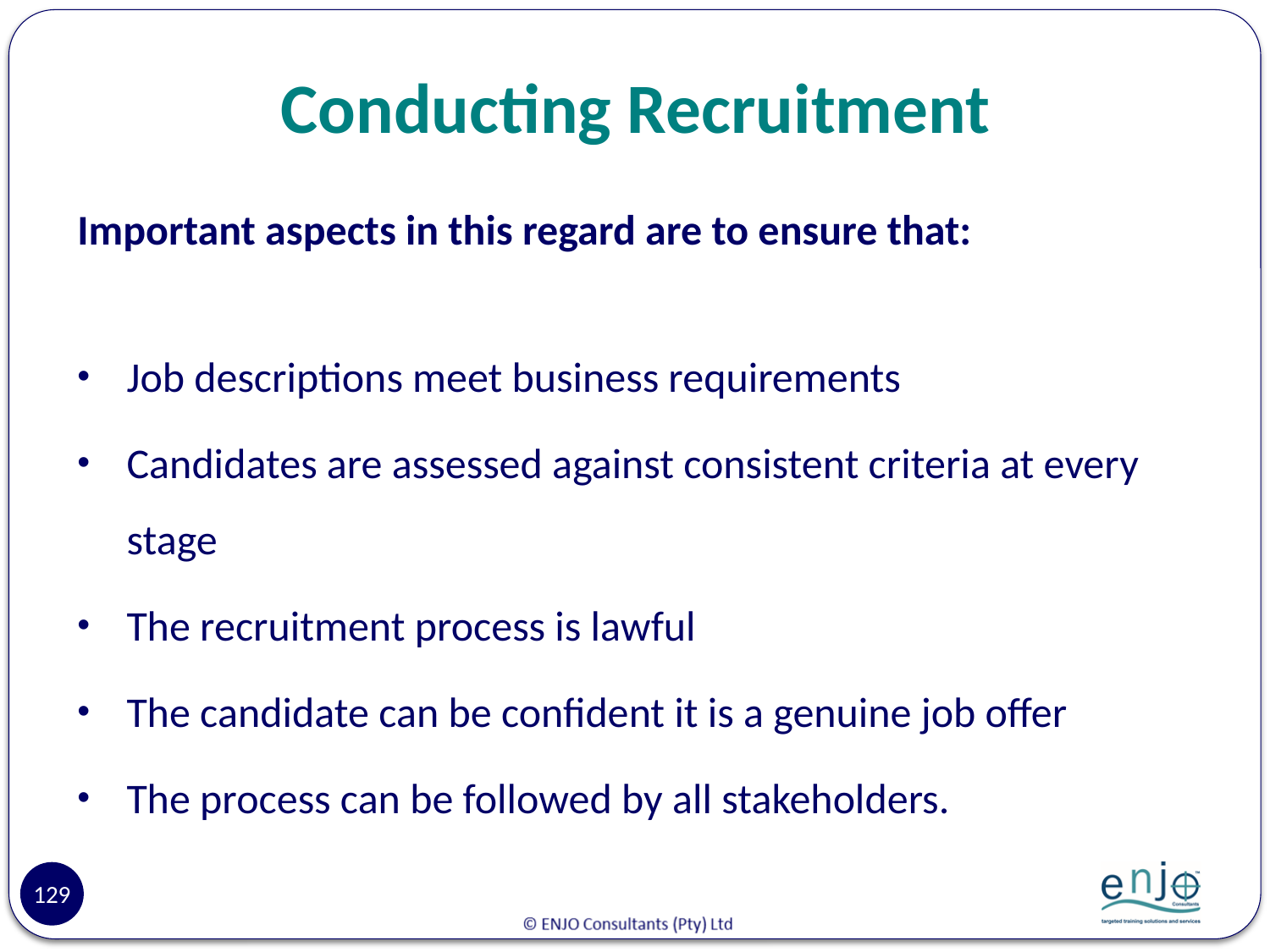

# Conducting Recruitment
Important aspects in this regard are to ensure that:

Job descriptions meet business requirements
Candidates are assessed against consistent criteria at every stage
The recruitment process is lawful
The candidate can be confident it is a genuine job offer
The process can be followed by all stakeholders.

129